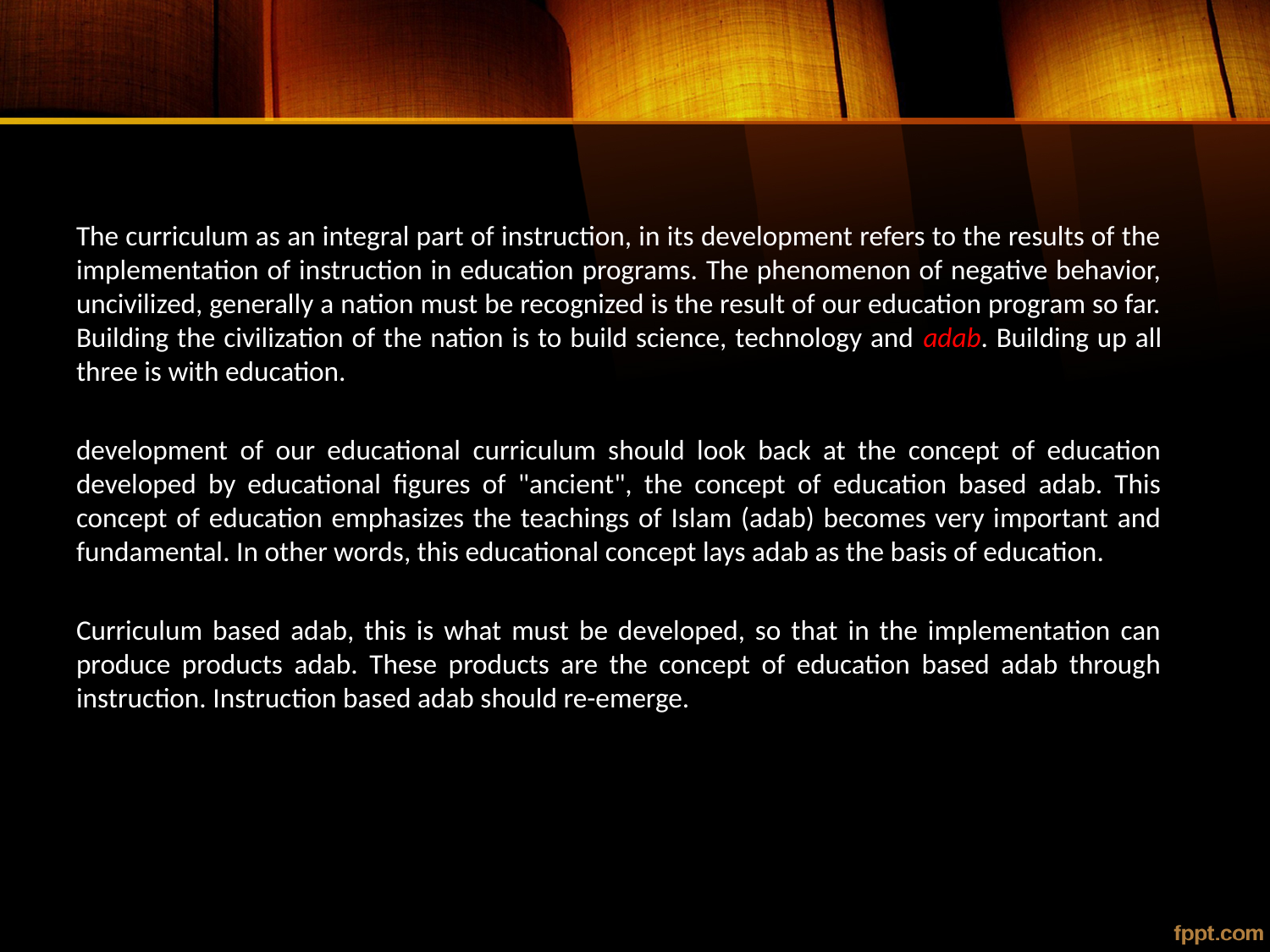

#
The curriculum as an integral part of instruction, in its development refers to the results of the implementation of instruction in education programs. The phenomenon of negative behavior, uncivilized, generally a nation must be recognized is the result of our education program so far. Building the civilization of the nation is to build science, technology and adab. Building up all three is with education.

development of our educational curriculum should look back at the concept of education developed by educational figures of "ancient", the concept of education based adab. This concept of education emphasizes the teachings of Islam (adab) becomes very important and fundamental. In other words, this educational concept lays adab as the basis of education.

Curriculum based adab, this is what must be developed, so that in the implementation can produce products adab. These products are the concept of education based adab through instruction. Instruction based adab should re-emerge.